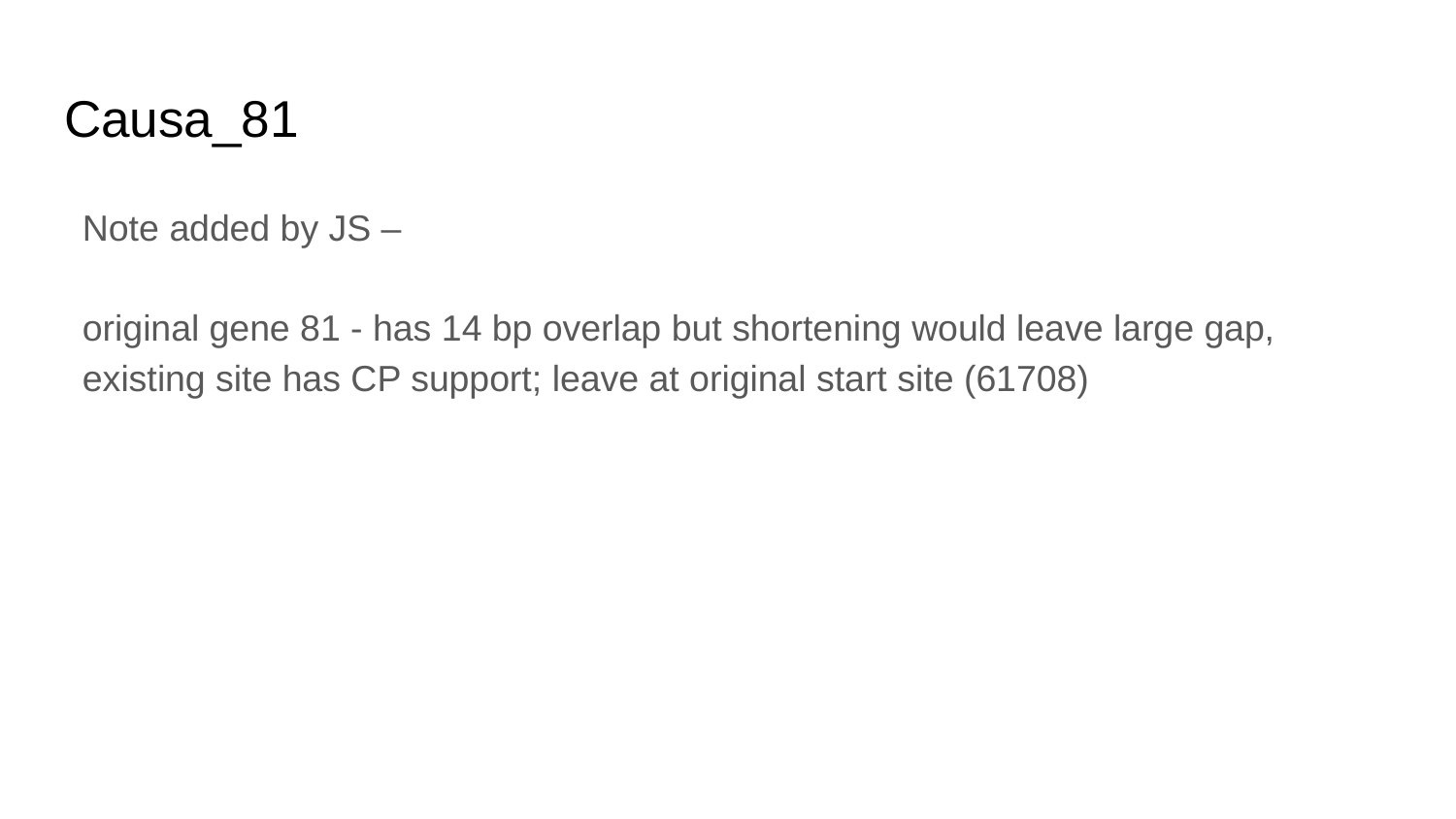

# Causa_81
Note added by JS –

original gene 81 - has 14 bp overlap but shortening would leave large gap, existing site has CP support; leave at original start site (61708)